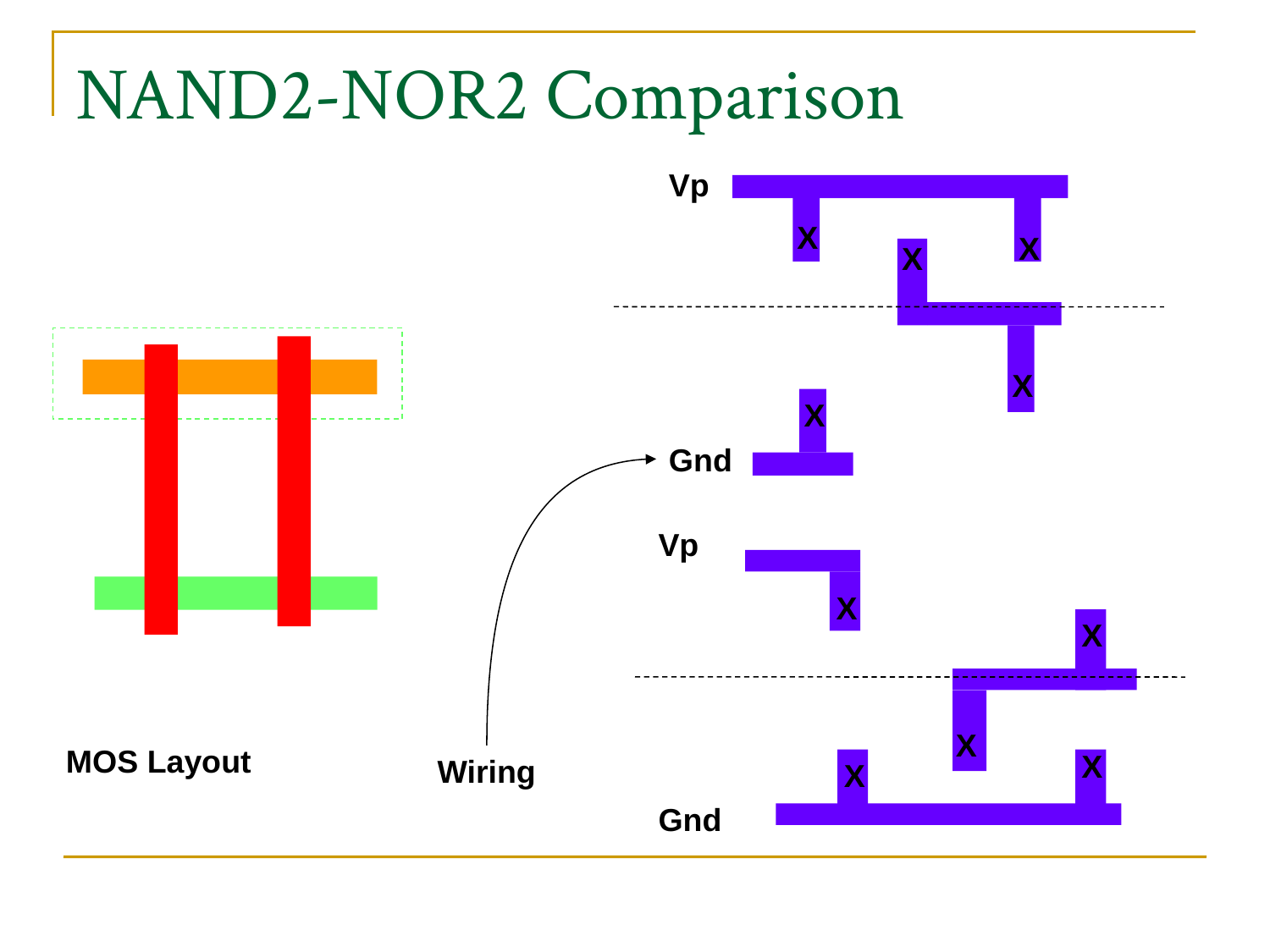

# NAND2-NOR2 Comparison
Vp

X
X
X

X

X
Gnd

Vp

X
X

X
X
X

Gnd

MOS Layout
Wiring